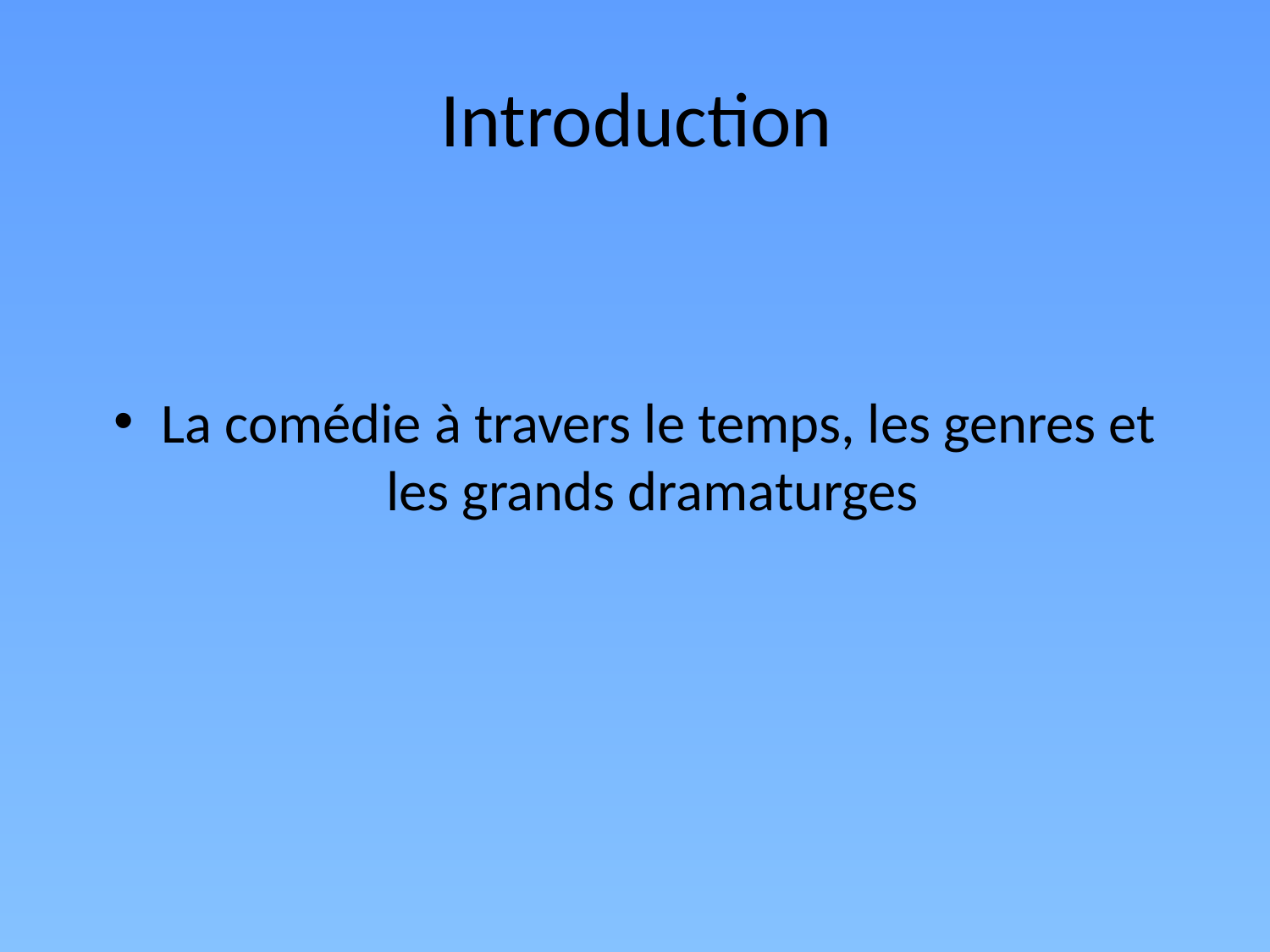

# Introduction

La comédie à travers le temps, les genres et les grands dramaturges